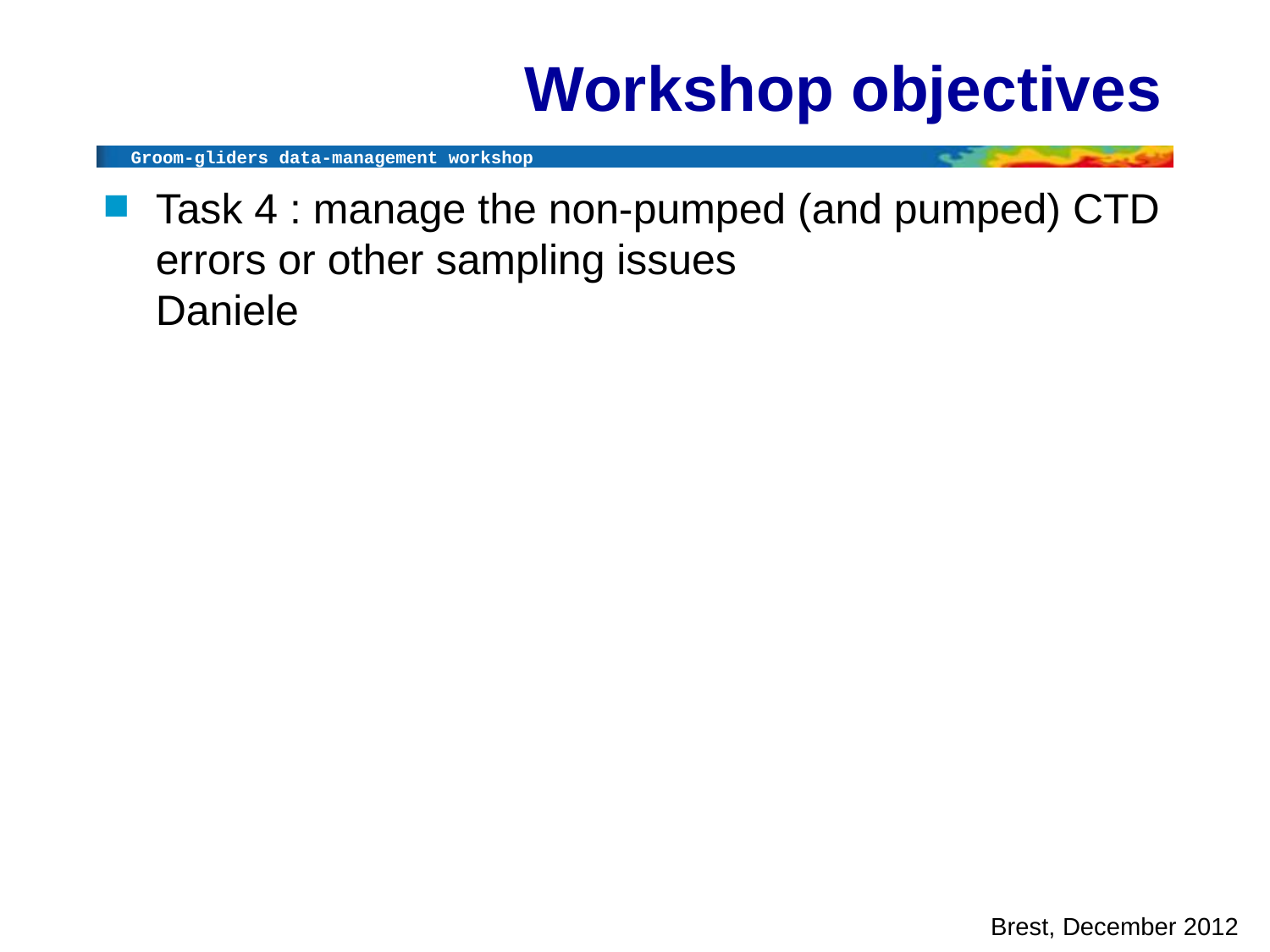

# Workshop objectives
Task 4 : manage the non-pumped (and pumped) CTD errors or other sampling issues
Daniele